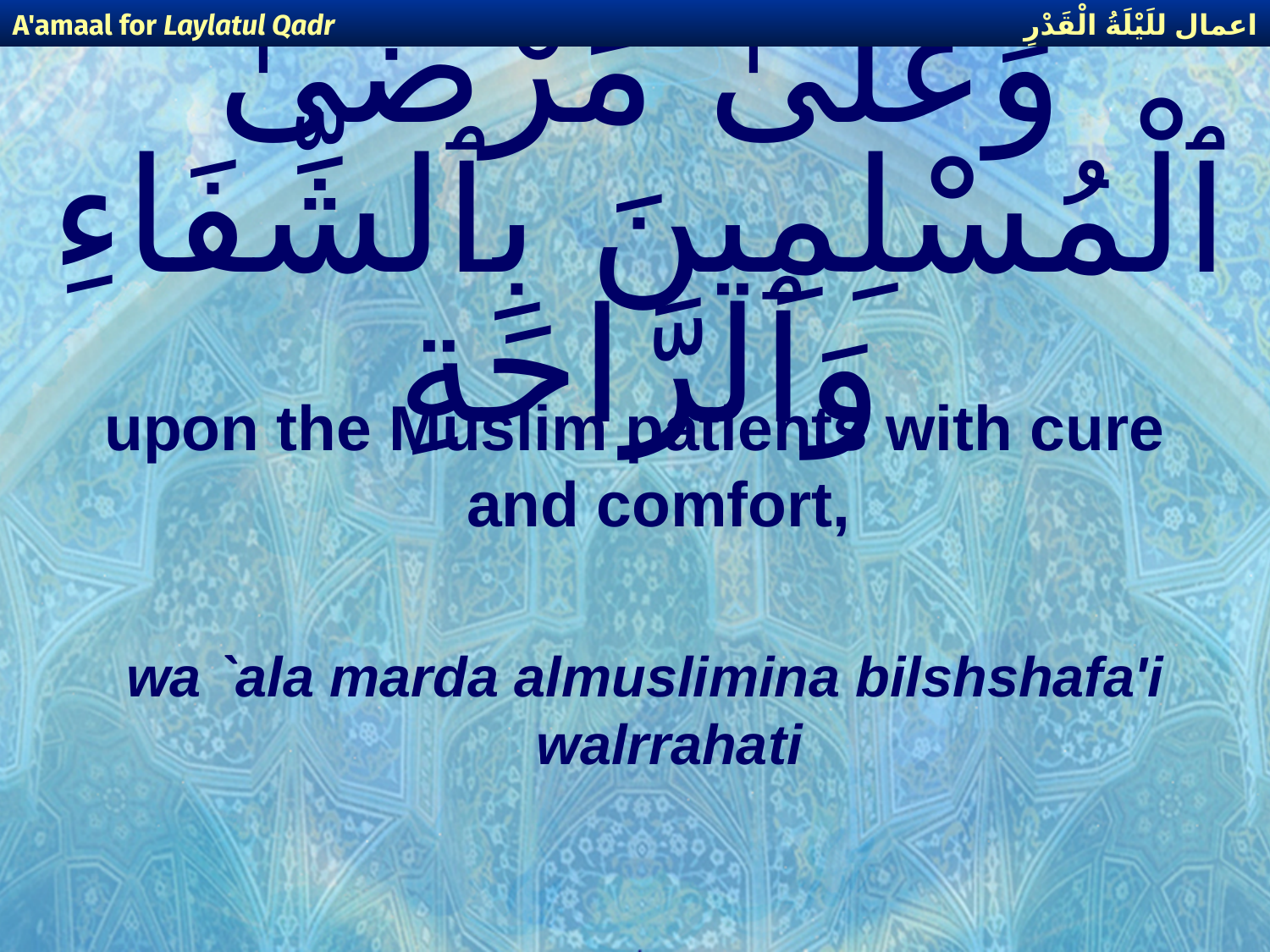

اعمال للَيْلَةُ الْقَدْرِ
A'amaal for Laylatul Qadr
# وَعَلَىٰ مَرْضَىٰ ٱلْمُسْلِمِينَ بِٱلشِّفَاءِ وَٱلرَّاحَةِ
upon the Muslim patients with cure and comfort,
wa `ala marda almuslimina bilshshafa'i walrrahati